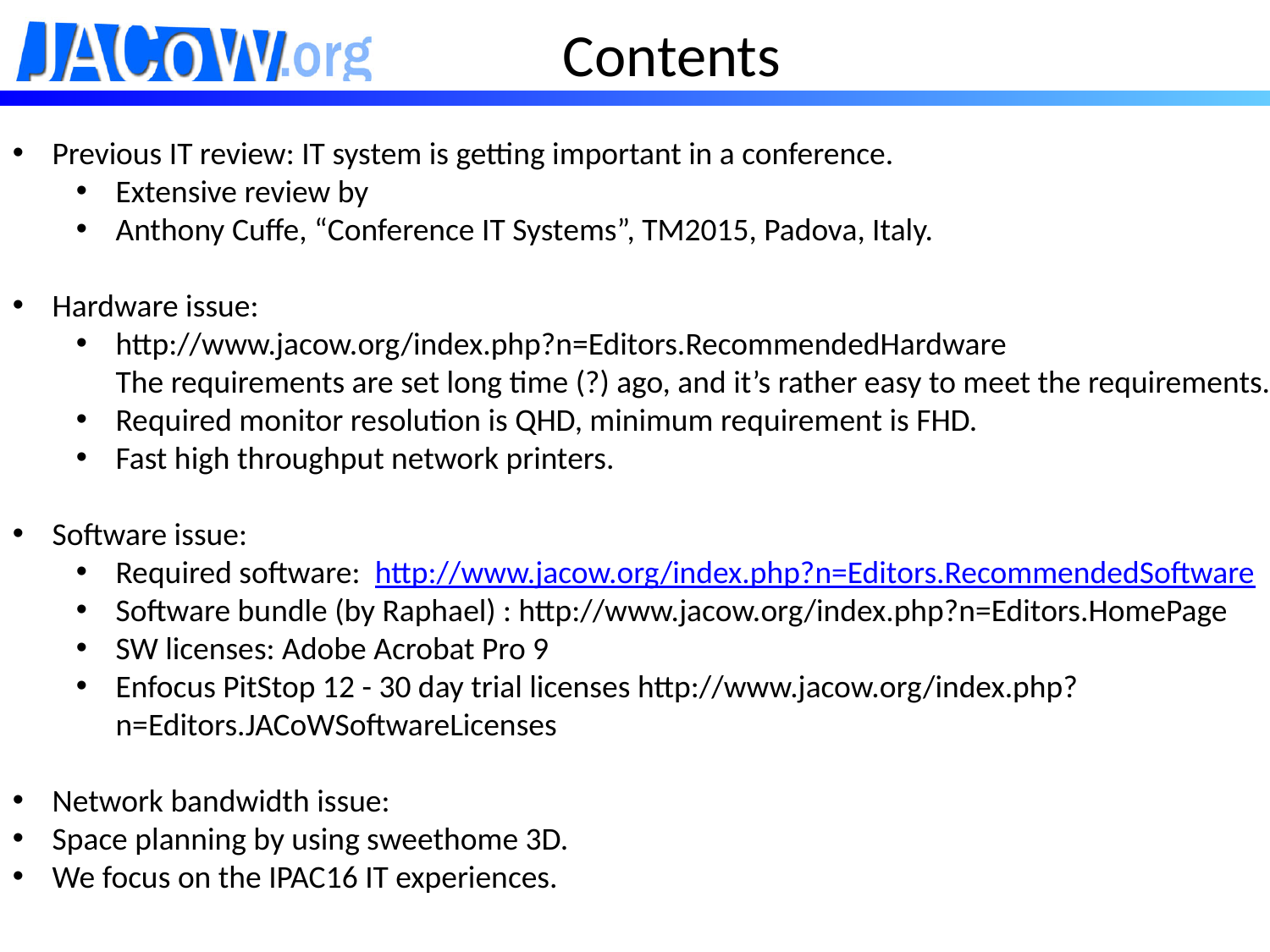

# Contents
Previous IT review: IT system is getting important in a conference.
Extensive review by
Anthony Cuffe, “Conference IT Systems”, TM2015, Padova, Italy.

Hardware issue:
http://www.jacow.org/index.php?n=Editors.RecommendedHardware
The requirements are set long time (?) ago, and it’s rather easy to meet the requirements.
Required monitor resolution is QHD, minimum requirement is FHD.
Fast high throughput network printers.

Software issue:
Required software:  http://www.jacow.org/index.php?n=Editors.RecommendedSoftware
Software bundle (by Raphael) : http://www.jacow.org/index.php?n=Editors.HomePage
SW licenses: Adobe Acrobat Pro 9
Enfocus PitStop 12 - 30 day trial licenses http://www.jacow.org/index.php?n=Editors.JACoWSoftwareLicenses

Network bandwidth issue:
Space planning by using sweethome 3D.
We focus on the IPAC16 IT experiences.